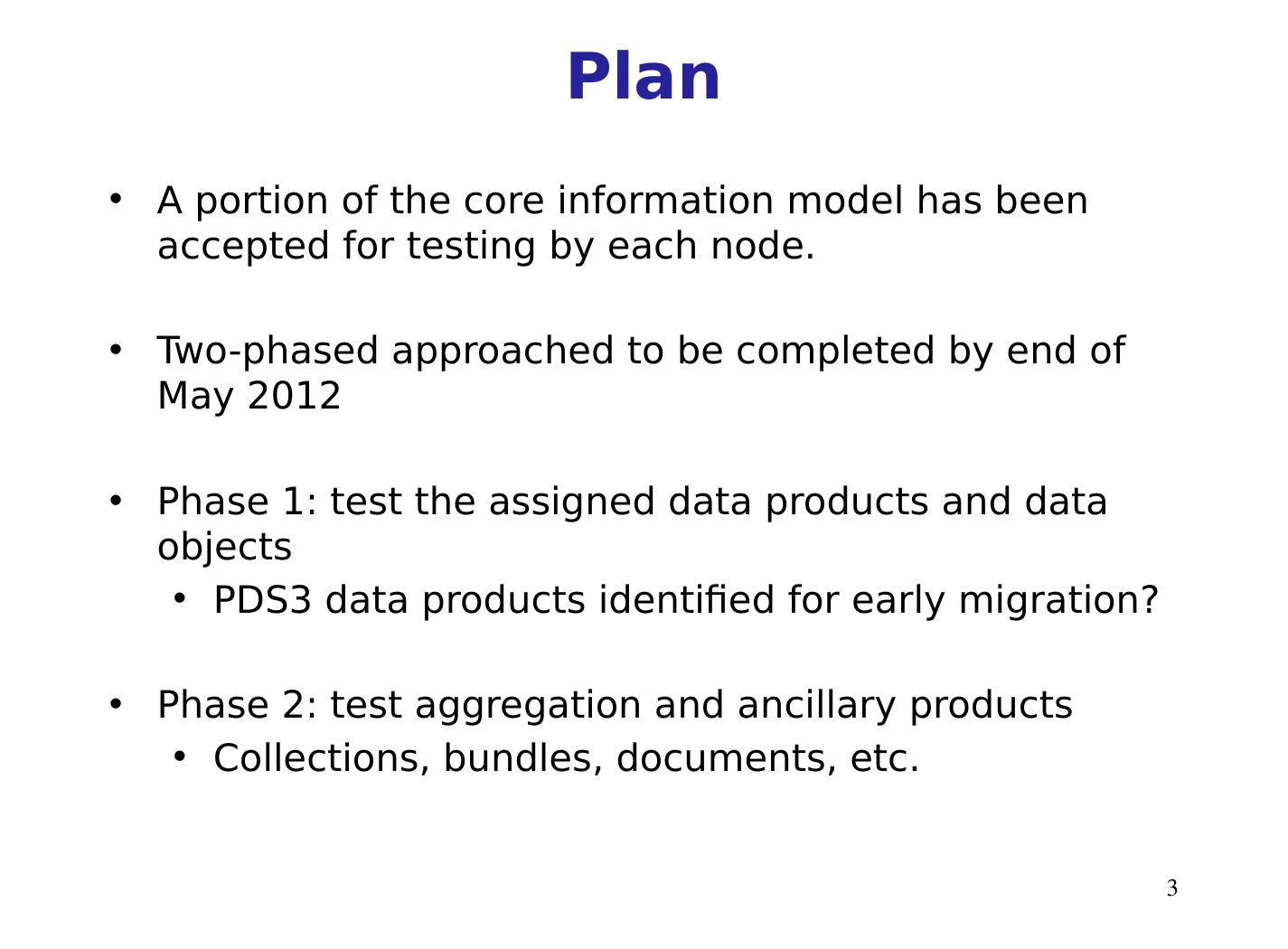

# Plan
A portion of the core information model has been accepted for testing by each node.

Two-phased approached to be completed by end of May 2012

Phase 1: test the assigned data products and data objects
PDS3 data products identified for early migration?

Phase 2: test aggregation and ancillary products
Collections, bundles, documents, etc.
3